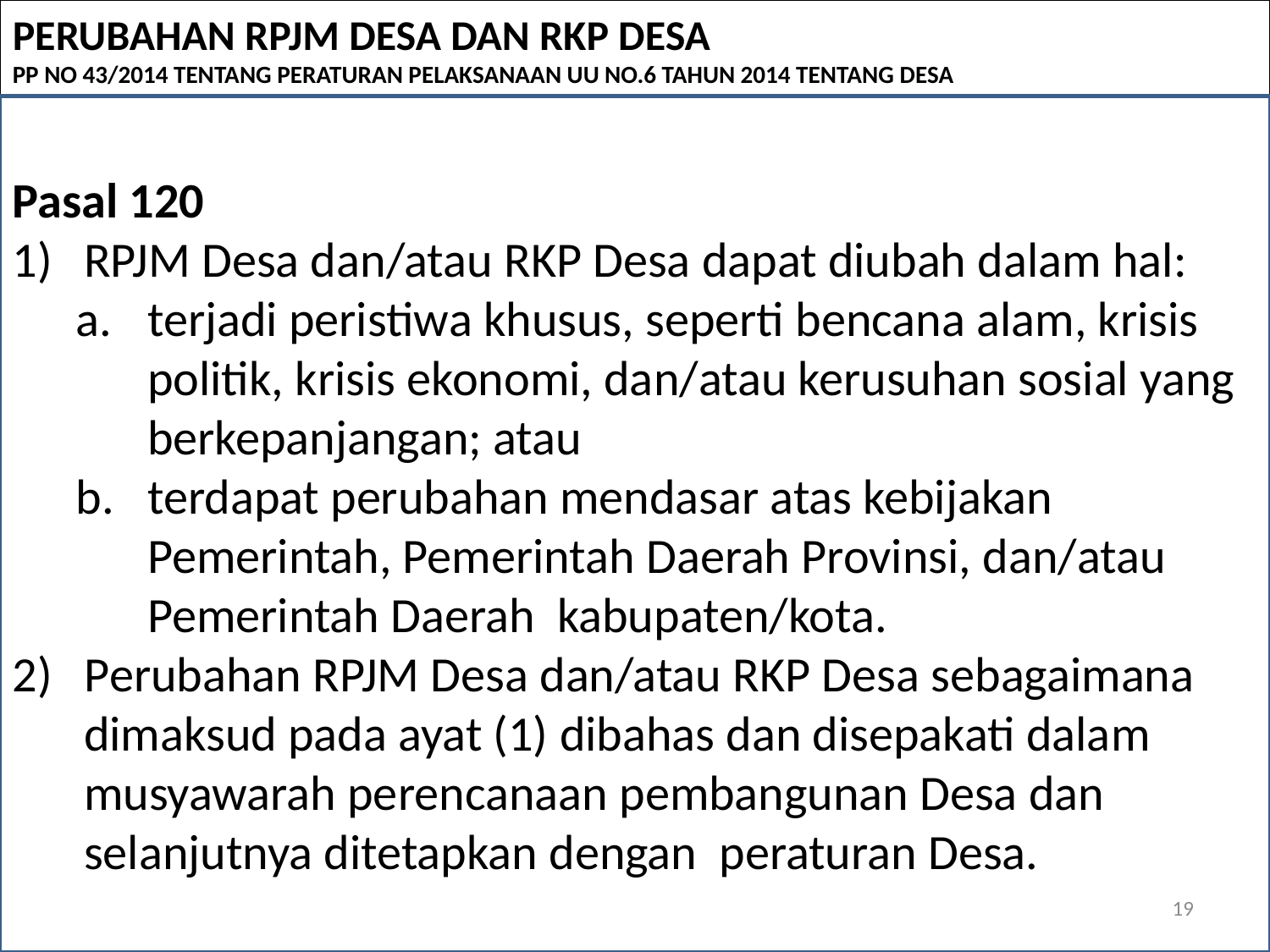

PERUBAHAN RPJM DESA DAN RKP DESA
PP NO 43/2014 TENTANG PERATURAN PELAKSANAAN UU NO.6 TAHUN 2014 TENTANG DESA
Pasal 120
RPJM Desa dan/atau RKP Desa dapat diubah dalam hal:
terjadi peristiwa khusus, seperti bencana alam, krisis politik, krisis ekonomi, dan/atau kerusuhan sosial yang berkepanjangan; atau
terdapat perubahan mendasar atas kebijakan Pemerintah, Pemerintah Daerah Provinsi, dan/atau Pemerintah Daerah  kabupaten/kota.
Perubahan RPJM Desa dan/atau RKP Desa sebagaimana dimaksud pada ayat (1) dibahas dan disepakati dalam musyawarah perencanaan pembangunan Desa dan selanjutnya ditetapkan dengan  peraturan Desa.
19